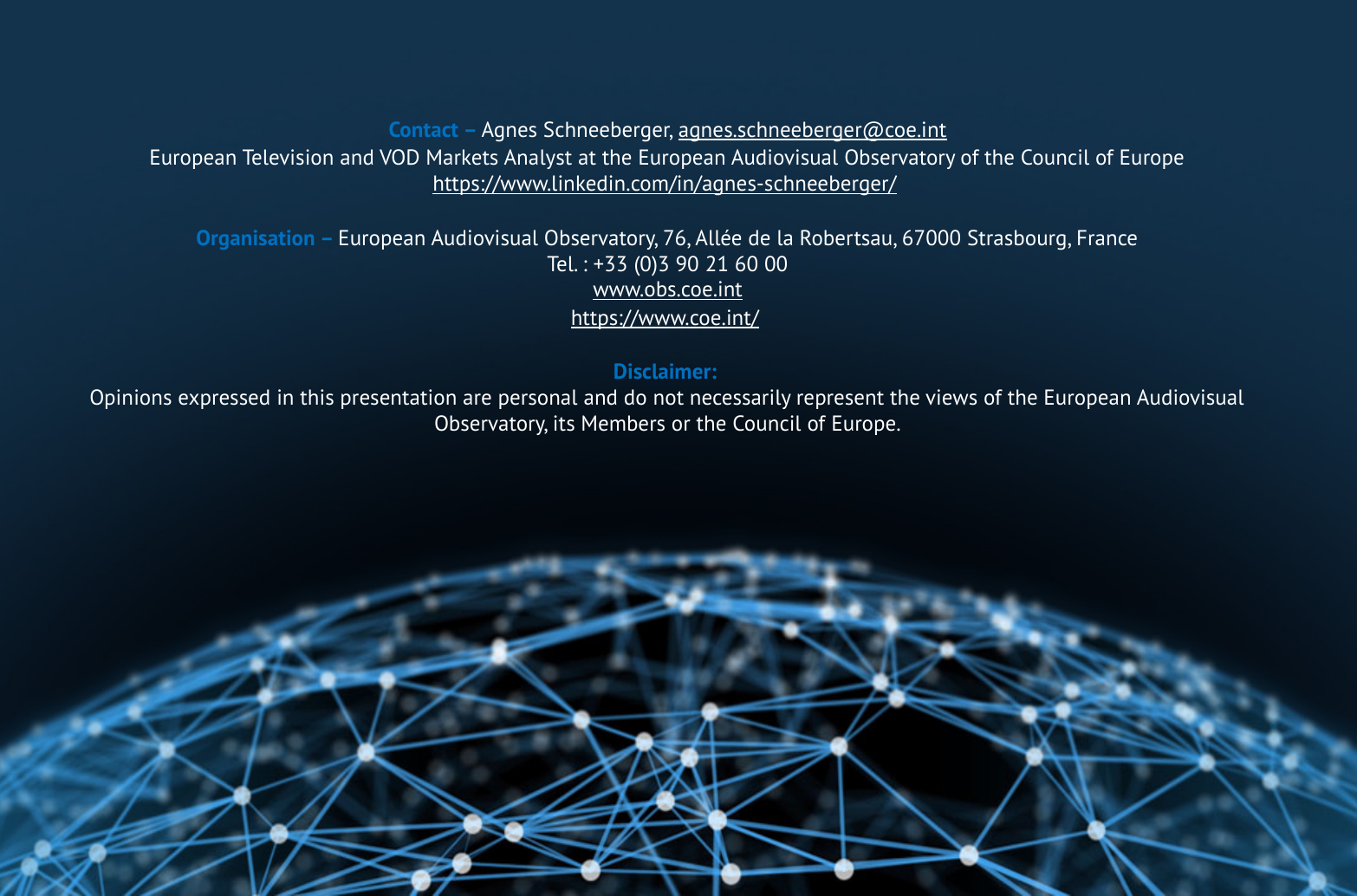

Contact – Agnes Schneeberger, agnes.schneeberger@coe.int
European Television and VOD Markets Analyst at the European Audiovisual Observatory of the Council of Europe
https://www.linkedin.com/in/agnes-schneeberger/
Organisation – European Audiovisual Observatory, 76, Allée de la Robertsau, 67000 Strasbourg, France
Tel. : +33 (0)3 90 21 60 00
www.obs.coe.int
https://www.coe.int/

Disclaimer:
Opinions expressed in this presentation are personal and do not necessarily represent the views of the European Audiovisual Observatory, its Members or the Council of Europe.